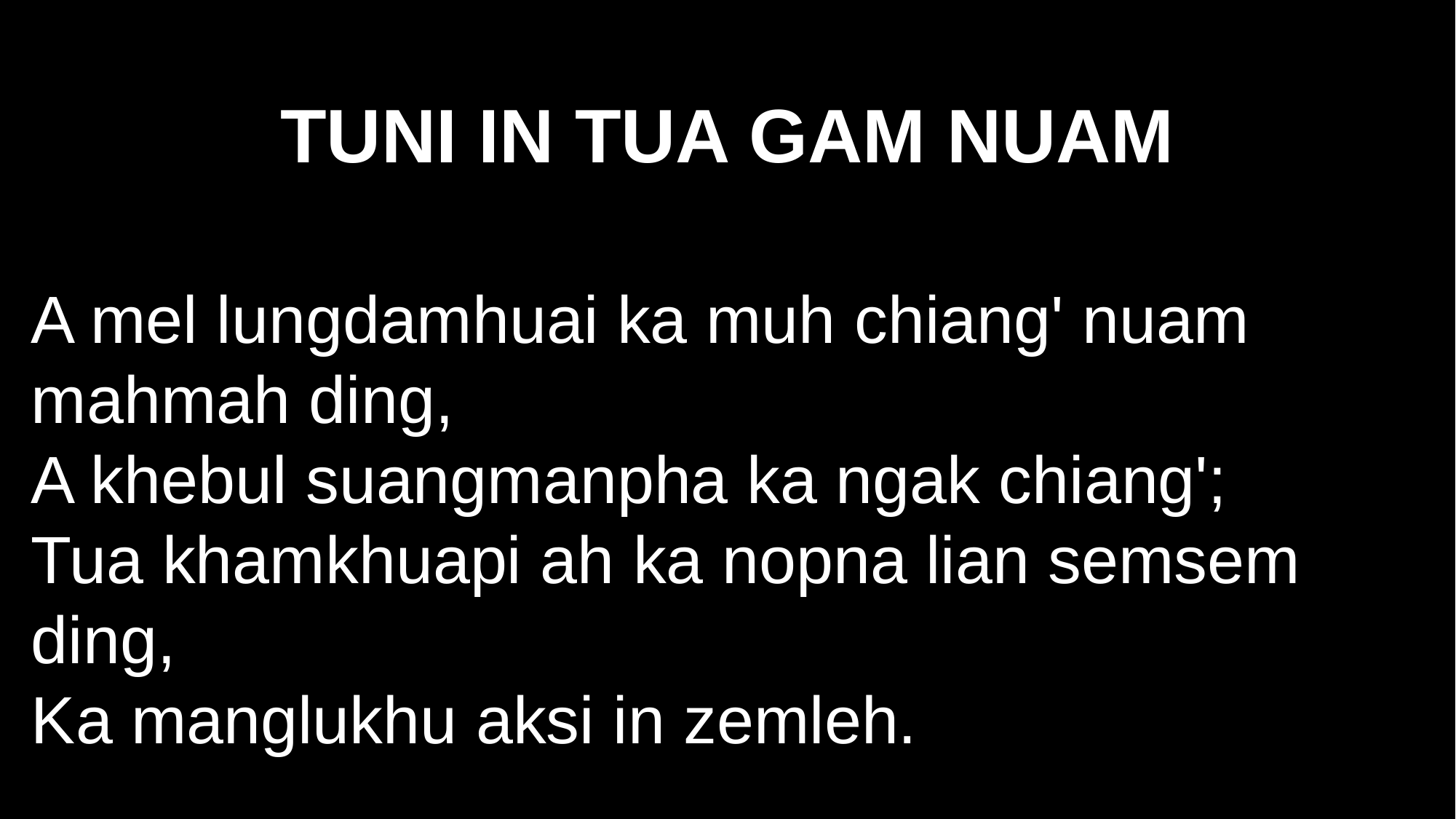

# TUNI IN TUA GAM NUAM
A mel lungdamhuai ka muh chiang' nuam mahmah ding,
A khebul suangmanpha ka ngak chiang';
Tua khamkhuapi ah ka nopna lian semsem ding,
Ka manglukhu aksi in zemleh.